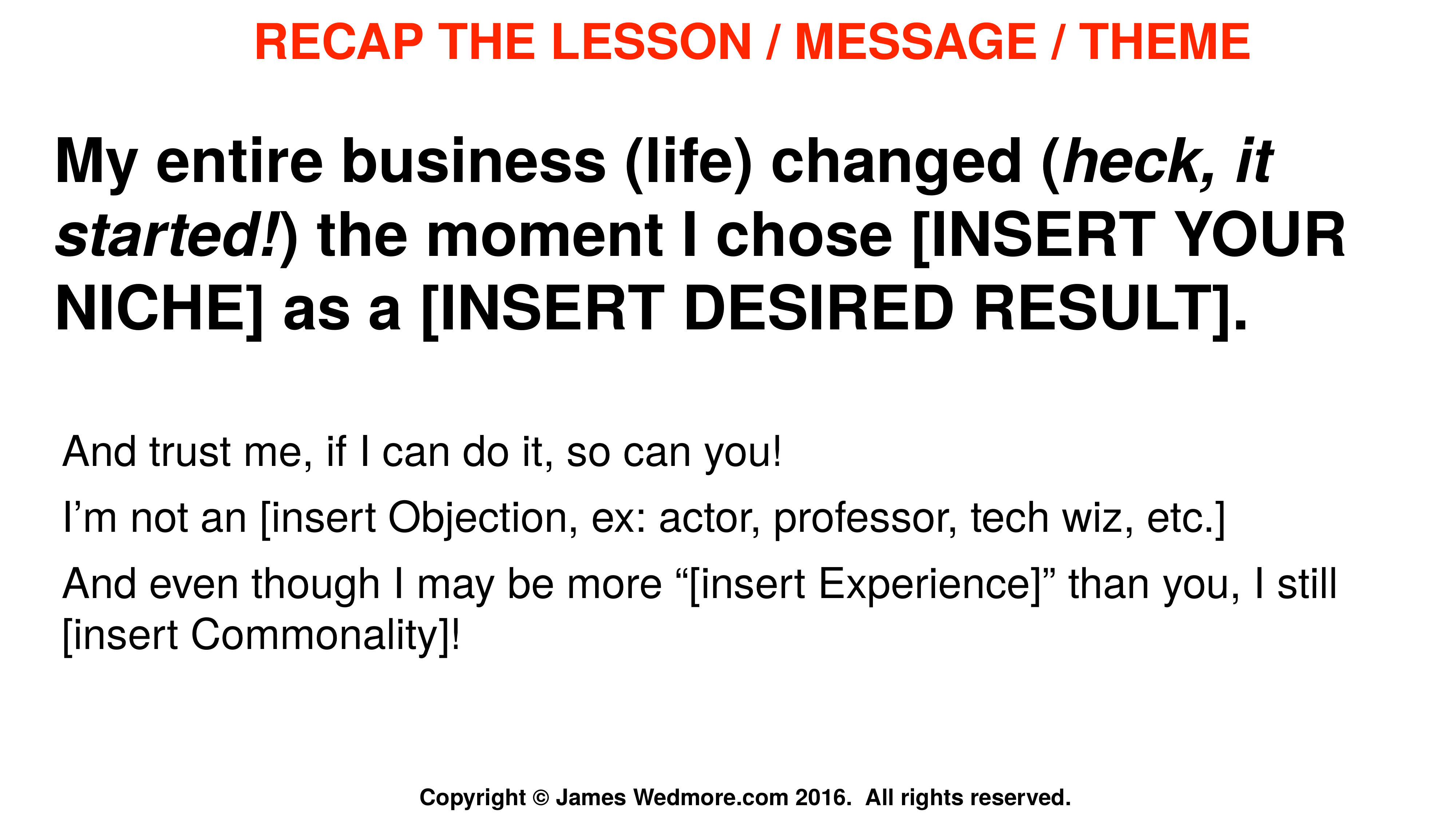

RECAP THE LESSON / MESSAGE / THEME
My entire business (life) changed (heck, it started!) the moment I chose [INSERT YOUR NICHE] as a [INSERT DESIRED RESULT].
And trust me, if I can do it, so can you!
I’m not an [insert Objection, ex: actor, professor, tech wiz, etc.]
And even though I may be more “[insert Experience]” than you, I still [insert Commonality]!